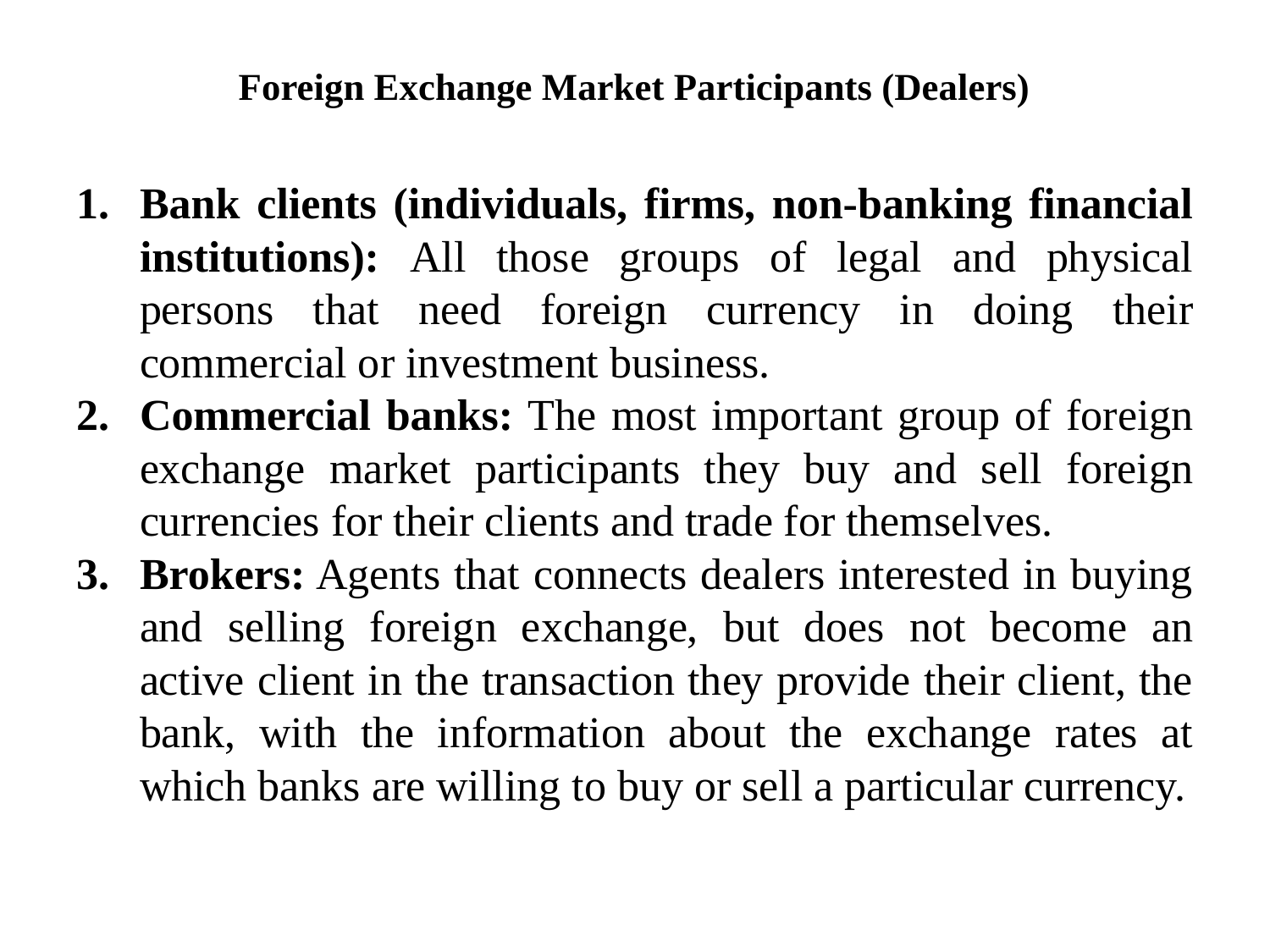

# Foreign Exchange Market Participants (Dealers)
Bank clients (individuals, firms, non-banking financial institutions): All those groups of legal and physical persons that need foreign currency in doing their commercial or investment business.
Commercial banks: The most important group of foreign exchange market participants they buy and sell foreign currencies for their clients and trade for themselves.
Brokers: Agents that connects dealers interested in buying and selling foreign exchange, but does not become an active client in the transaction they provide their client, the bank, with the information about the exchange rates at which banks are willing to buy or sell a particular currency.